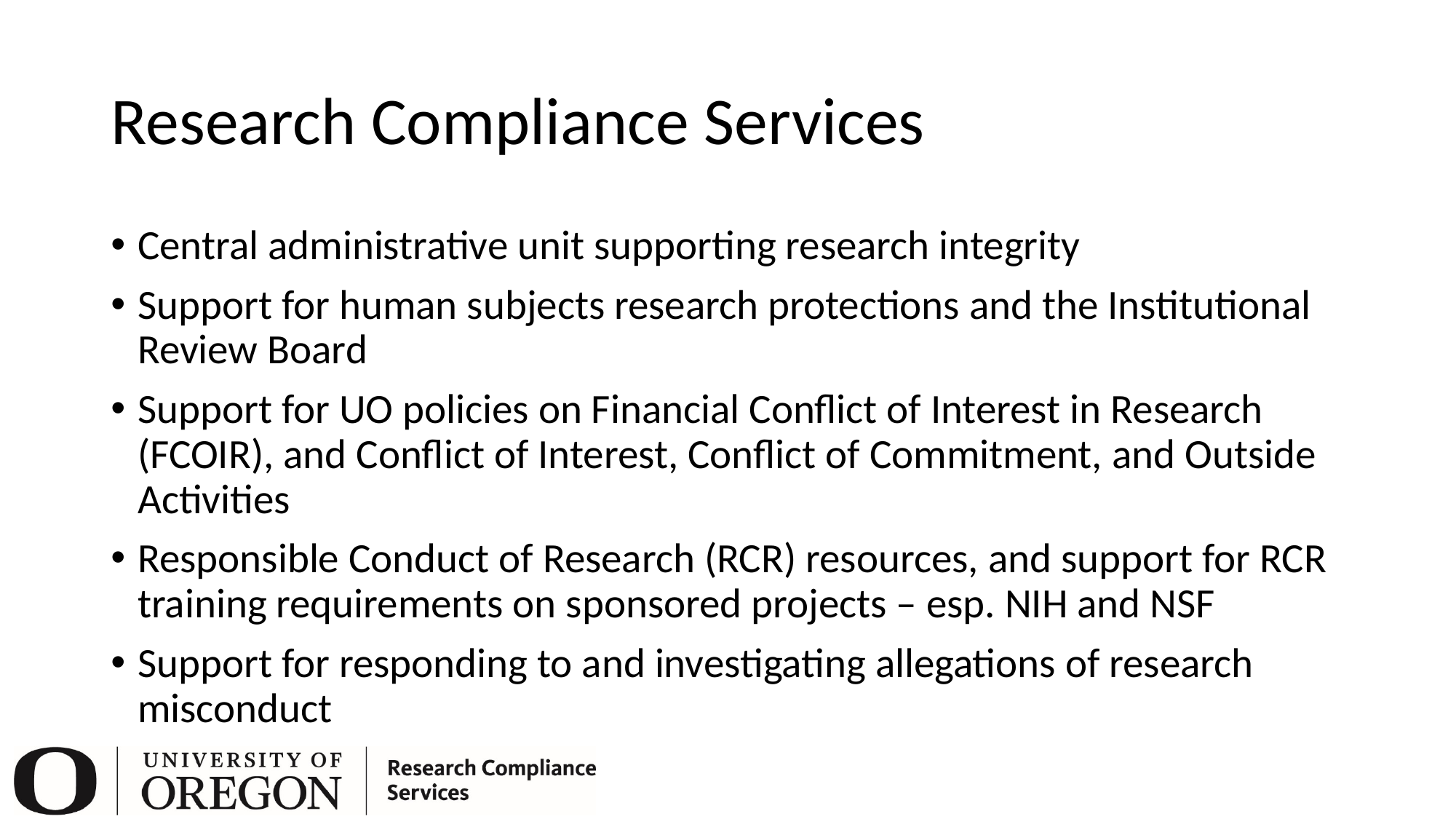

# Research Compliance Services
Central administrative unit supporting research integrity
Support for human subjects research protections and the Institutional Review Board
Support for UO policies on Financial Conflict of Interest in Research (FCOIR), and Conflict of Interest, Conflict of Commitment, and Outside Activities
Responsible Conduct of Research (RCR) resources, and support for RCR training requirements on sponsored projects – esp. NIH and NSF
Support for responding to and investigating allegations of research misconduct